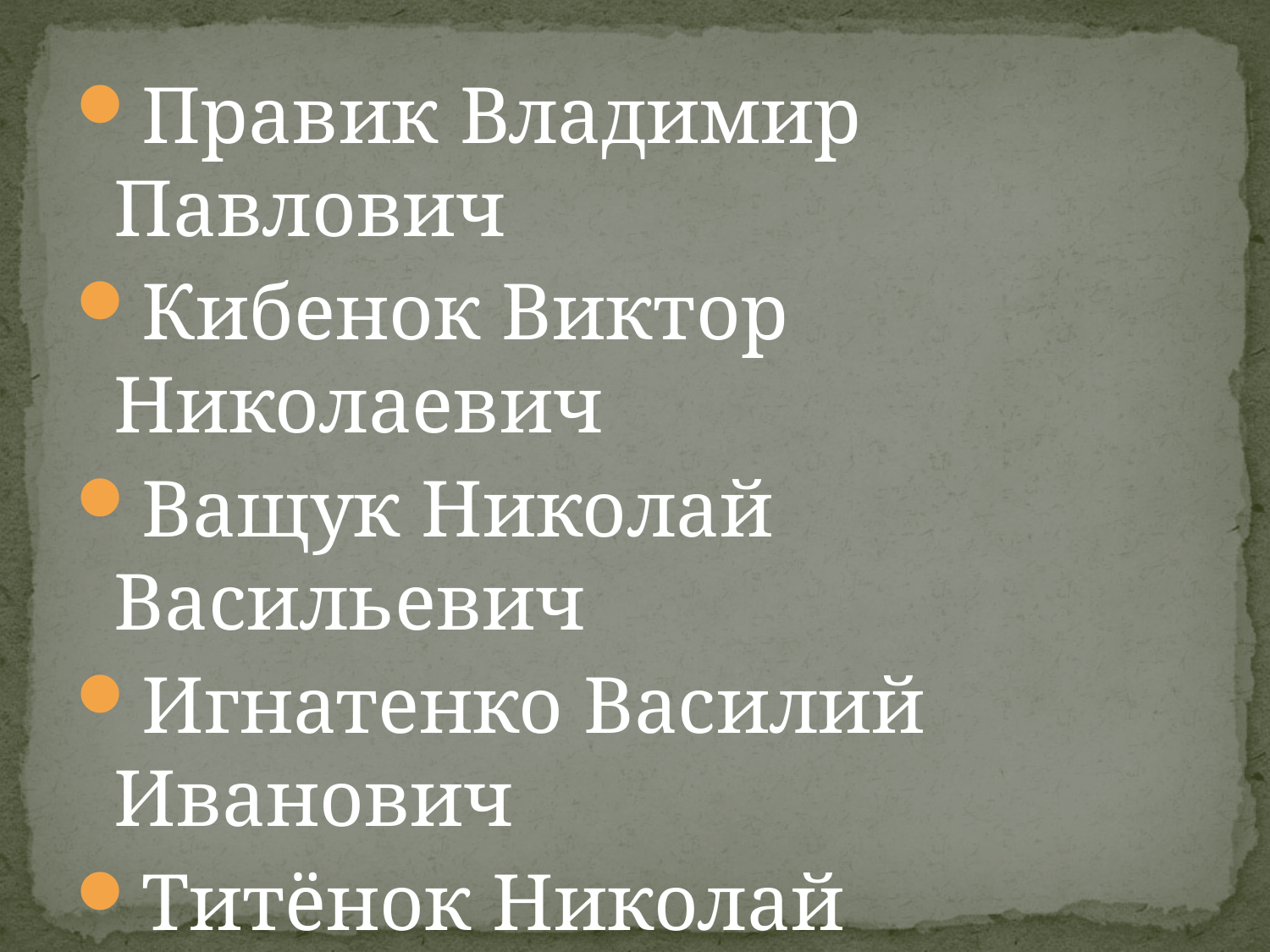

Правик Владимир Павлович
Кибенок Виктор Николаевич
Ващук Николай Васильевич
Игнатенко Василий Иванович
Титёнок Николай Иванович
Тищура Владимир Иванович